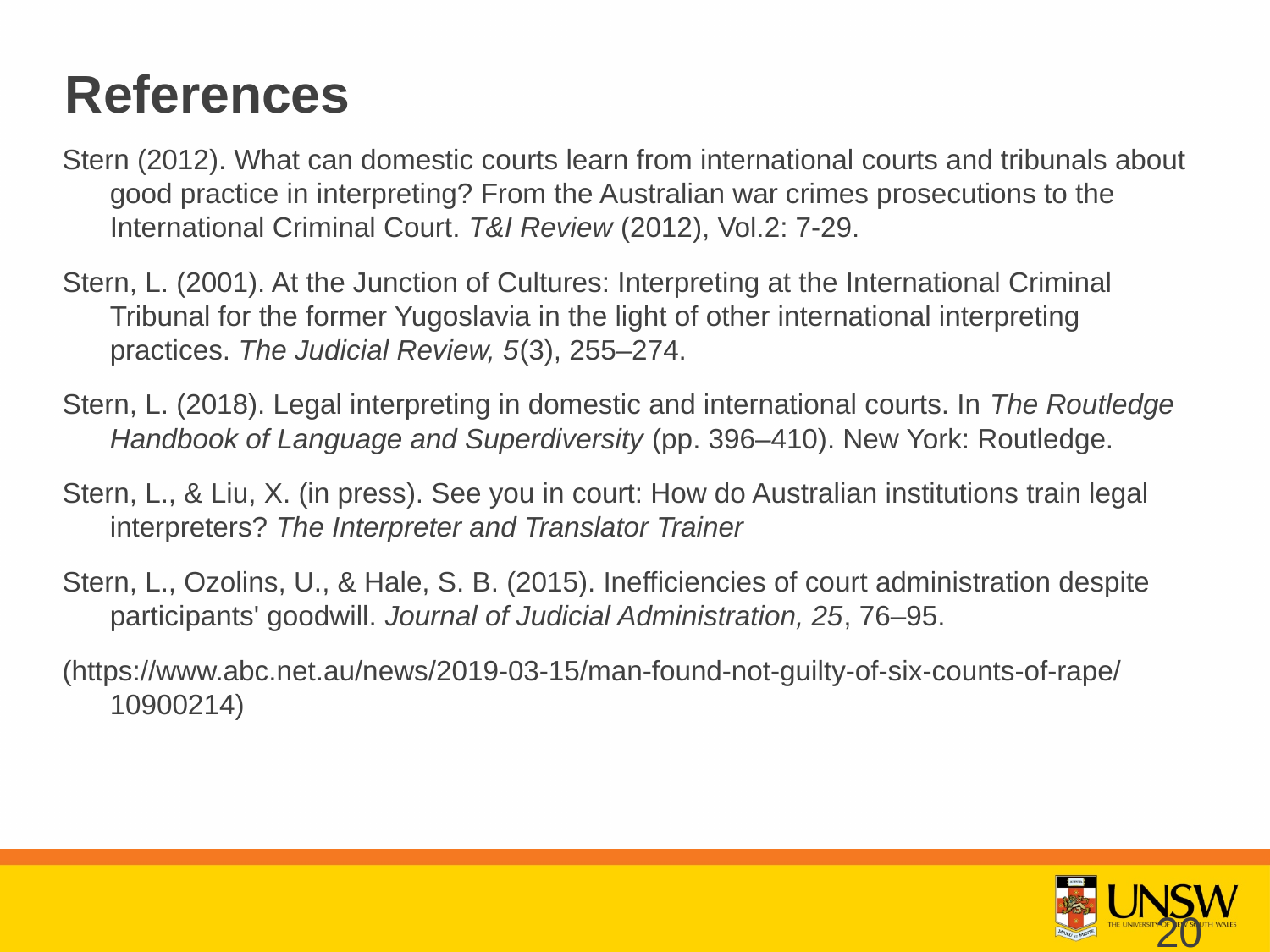

# References
Stern (2012). What can domestic courts learn from international courts and tribunals about good practice in interpreting? From the Australian war crimes prosecutions to the International Criminal Court. T&I Review (2012), Vol.2: 7-29.
Stern, L. (2001). At the Junction of Cultures: Interpreting at the International Criminal Tribunal for the former Yugoslavia in the light of other international interpreting practices. The Judicial Review, 5(3), 255–274.
Stern, L. (2018). Legal interpreting in domestic and international courts. In The Routledge Handbook of Language and Superdiversity (pp. 396–410). New York: Routledge.
Stern, L., & Liu, X. (in press). See you in court: How do Australian institutions train legal interpreters? The Interpreter and Translator Trainer
Stern, L., Ozolins, U., & Hale, S. B. (2015). Inefficiencies of court administration despite participants' goodwill. Journal of Judicial Administration, 25, 76–95.
(https://www.abc.net.au/news/2019-03-15/man-found-not-guilty-of-six-counts-of-rape/10900214)
20